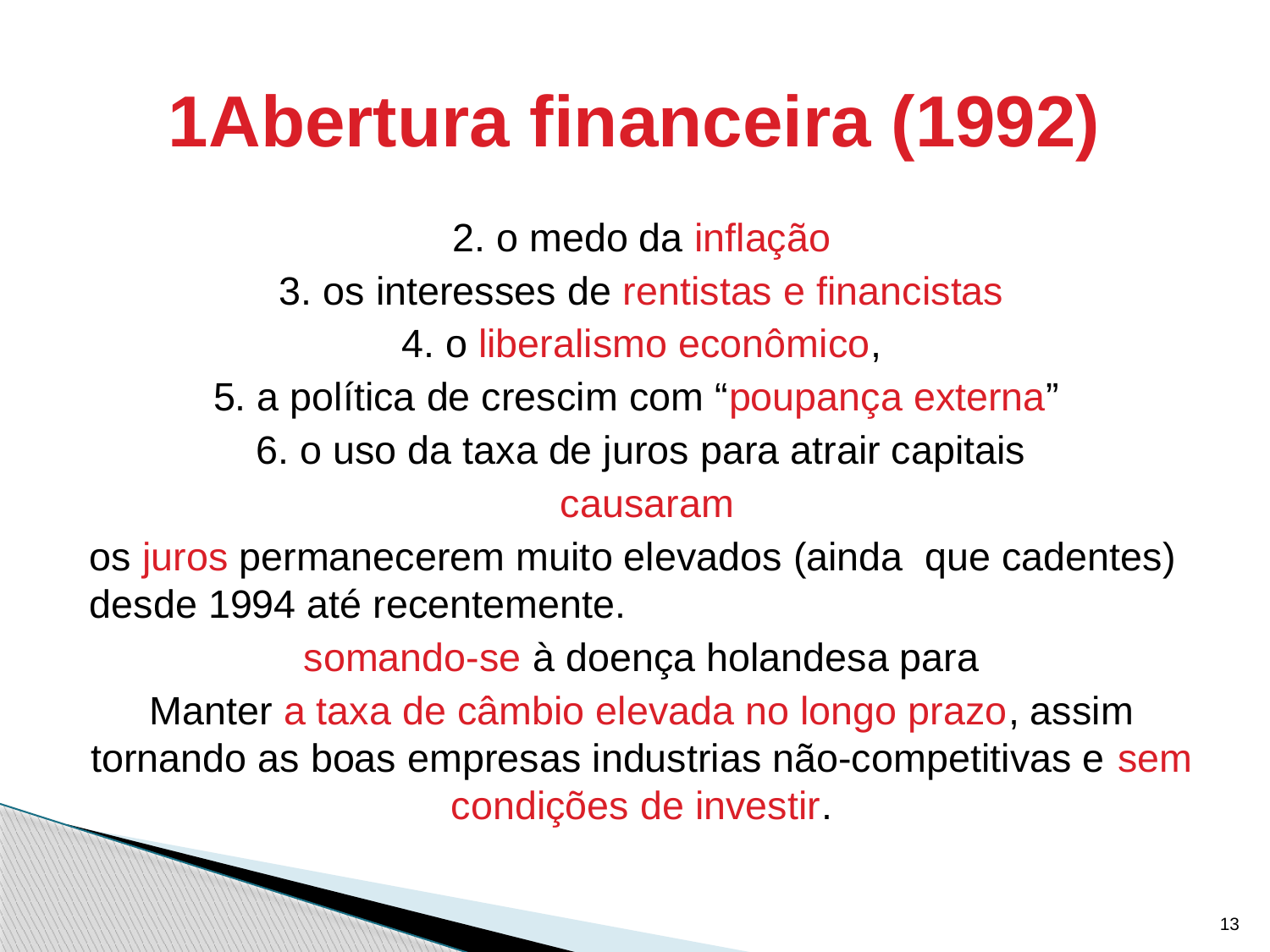

# 1Abertura financeira (1992)
2. o medo da inflação
3. os interesses de rentistas e financistas
4. o liberalismo econômico,
5. a política de crescim com “poupança externa”
6. o uso da taxa de juros para atrair capitais
 causaram
os juros permanecerem muito elevados (ainda  que cadentes) desde 1994 até recentemente.
somando-se à doença holandesa para
Manter a taxa de câmbio elevada no longo prazo, assim tornando as boas empresas industrias não-competitivas e sem condições de investir.
13